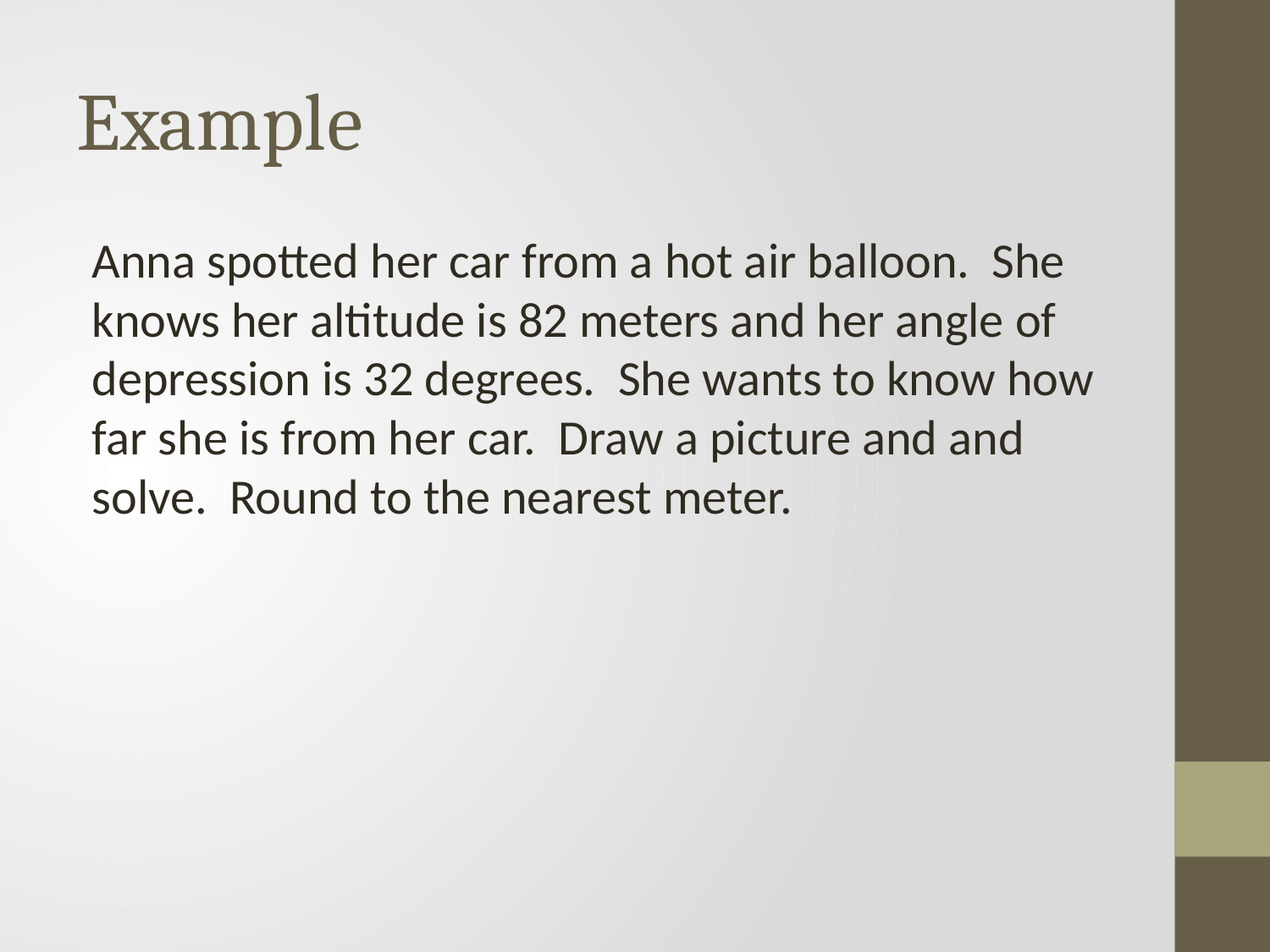

# Example
Anna spotted her car from a hot air balloon.  She knows her altitude is 82 meters and her angle of depression is 32 degrees.  She wants to know how far she is from her car.  Draw a picture and and solve.  Round to the nearest meter.